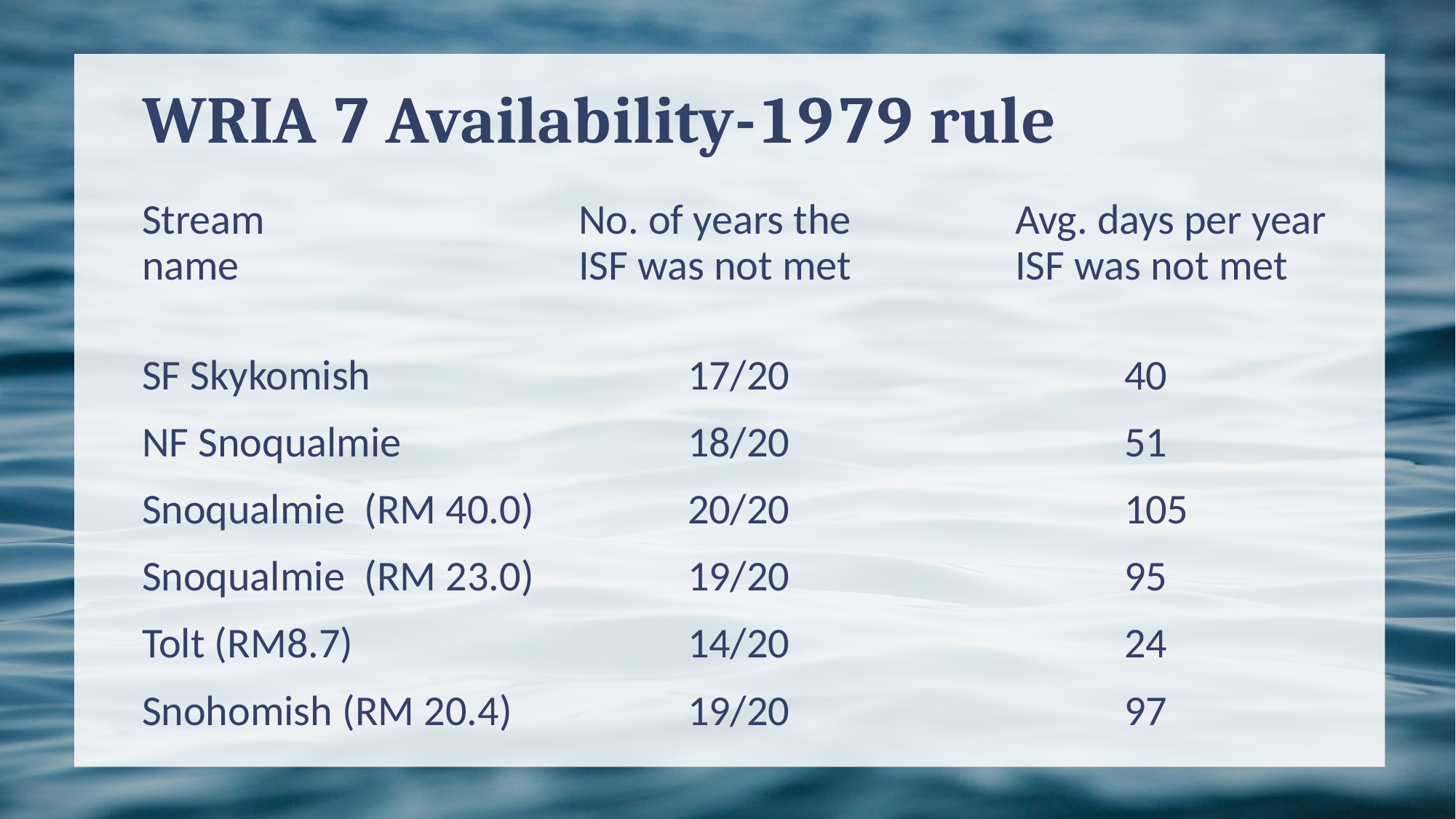

# WRIA 7 Availability-1979 rule
Stream			No. of years the 		Avg. days per year
name				ISF was not met		ISF was not met

SF Skykomish			17/20				40
NF Snoqualmie			18/20				51
Snoqualmie  (RM 40.0)		20/20				105
Snoqualmie  (RM 23.0) 		19/20				95
Tolt (RM8.7)				14/20				24
Snohomish (RM 20.4)		19/20				97